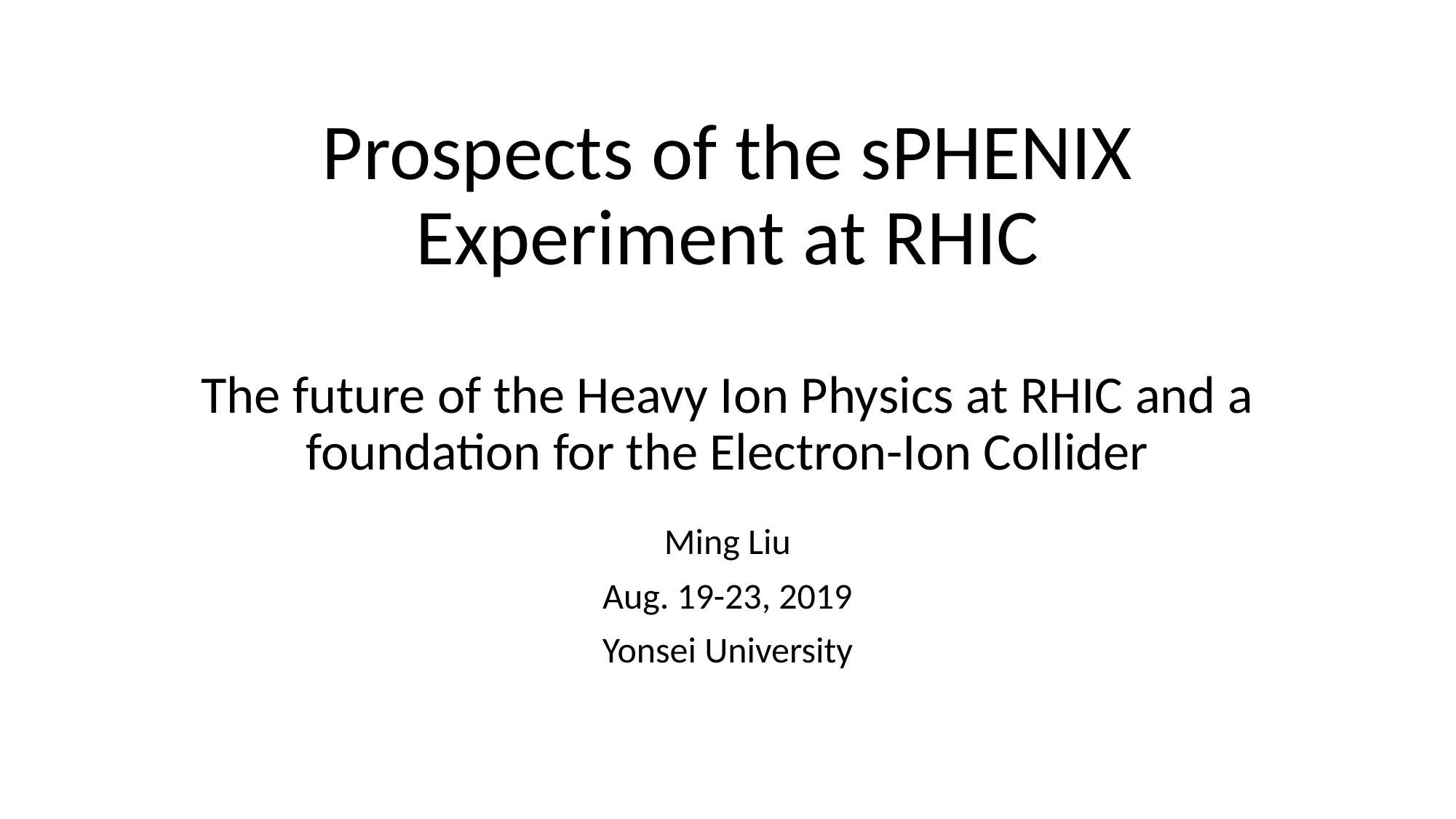

# Prospects of the sPHENIX Experiment at RHIC The future of the Heavy Ion Physics at RHIC and a foundation for the Electron-Ion Collider
Ming Liu
Aug. 19-23, 2019
Yonsei University